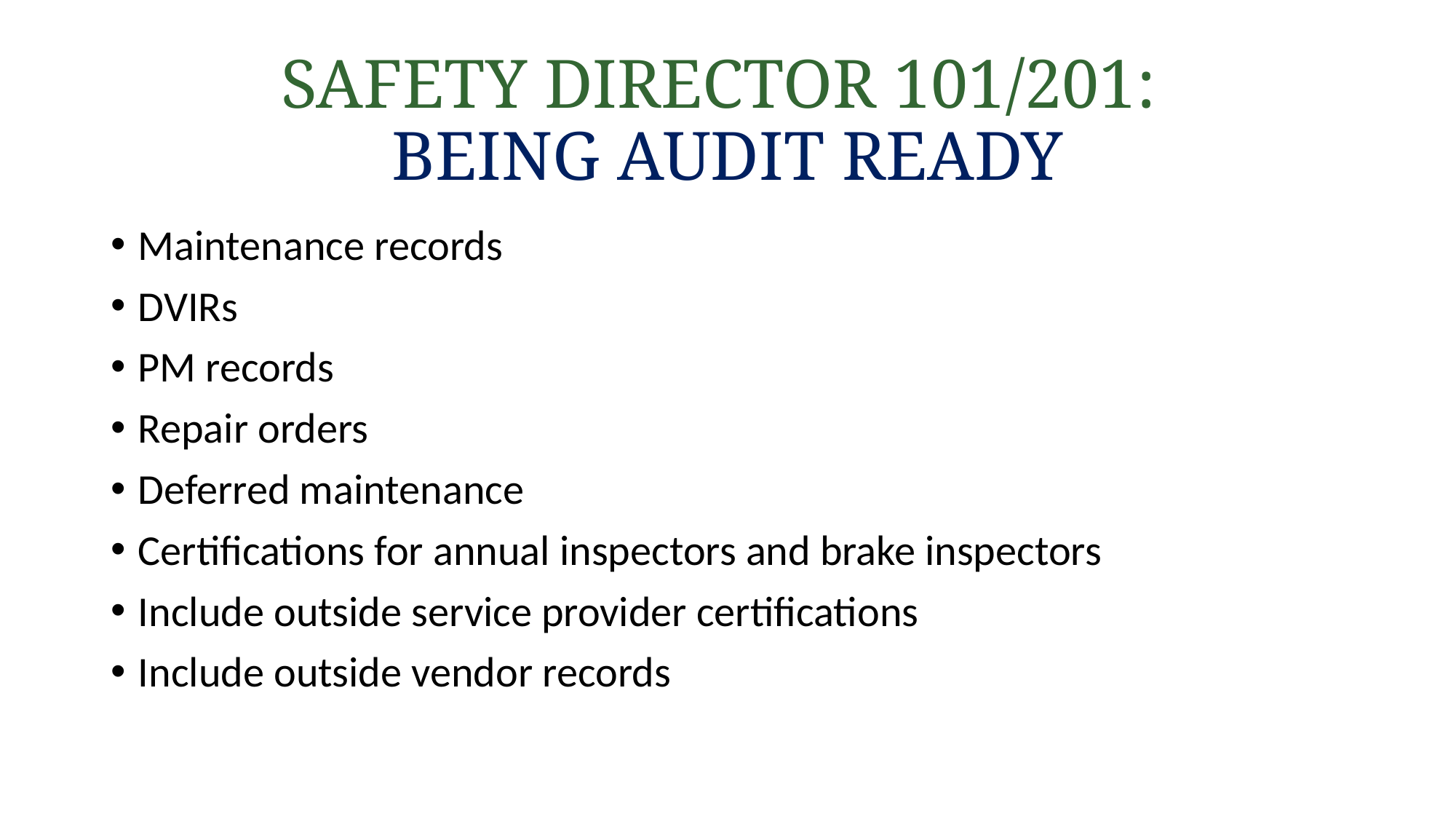

# SAFETY DIRECTOR 101/201: BEING AUDIT READY
Maintenance records
DVIRs
PM records
Repair orders
Deferred maintenance
Certifications for annual inspectors and brake inspectors
Include outside service provider certifications
Include outside vendor records